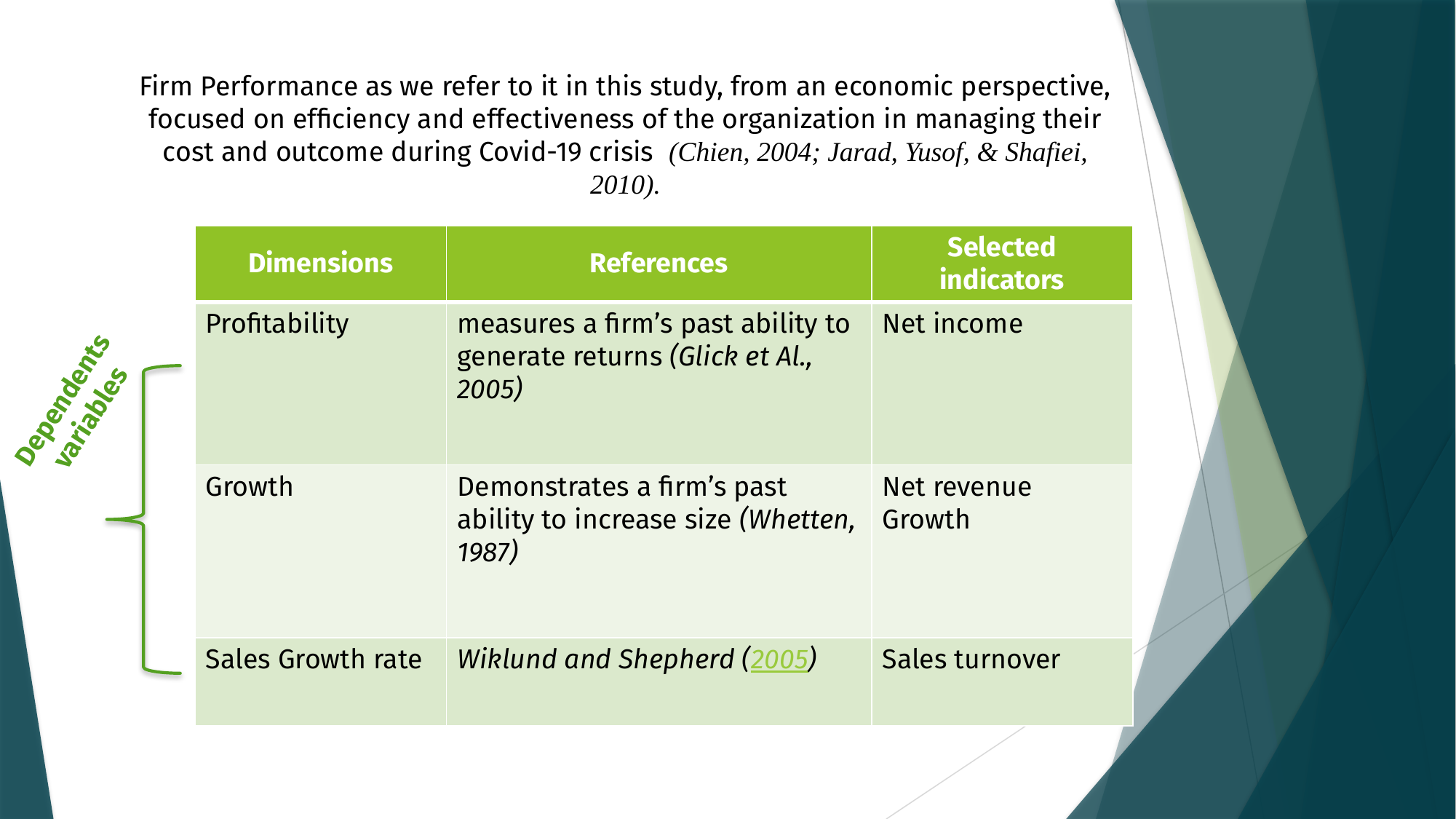

Firm Performance as we refer to it in this study, from an economic perspective, focused on efficiency and effectiveness of the organization in managing their cost and outcome during Covid-19 crisis  (Chien, 2004; Jarad, Yusof, & Shafiei, 2010).
| Dimensions | References | Selected indicators |
| --- | --- | --- |
| Profitability | measures a firm’s past ability to generate returns (Glick et Al., 2005) | Net income |
| Growth | Demonstrates a firm’s past ability to increase size (Whetten, 1987) | Net revenue Growth |
| Sales Growth rate | Wiklund and Shepherd (2005) | Sales turnover |

Dependents variables